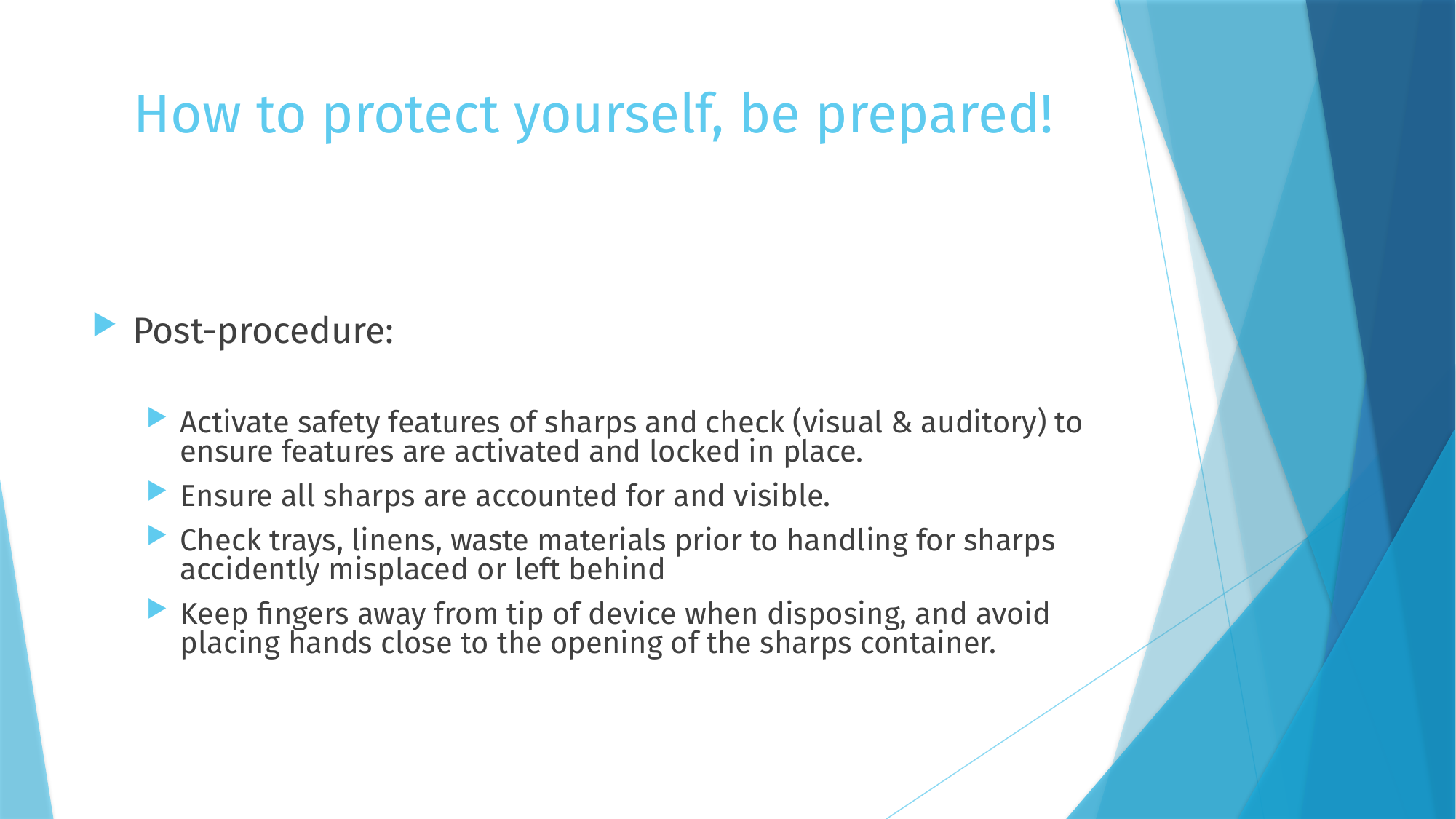

# How to protect yourself, be prepared!

Post-procedure:

Activate safety features of sharps and check (visual & auditory) to ensure features are activated and locked in place.
Ensure all sharps are accounted for and visible.
Check trays, linens, waste materials prior to handling for sharps accidently misplaced or left behind
Keep fingers away from tip of device when disposing, and avoid placing hands close to the opening of the sharps container.